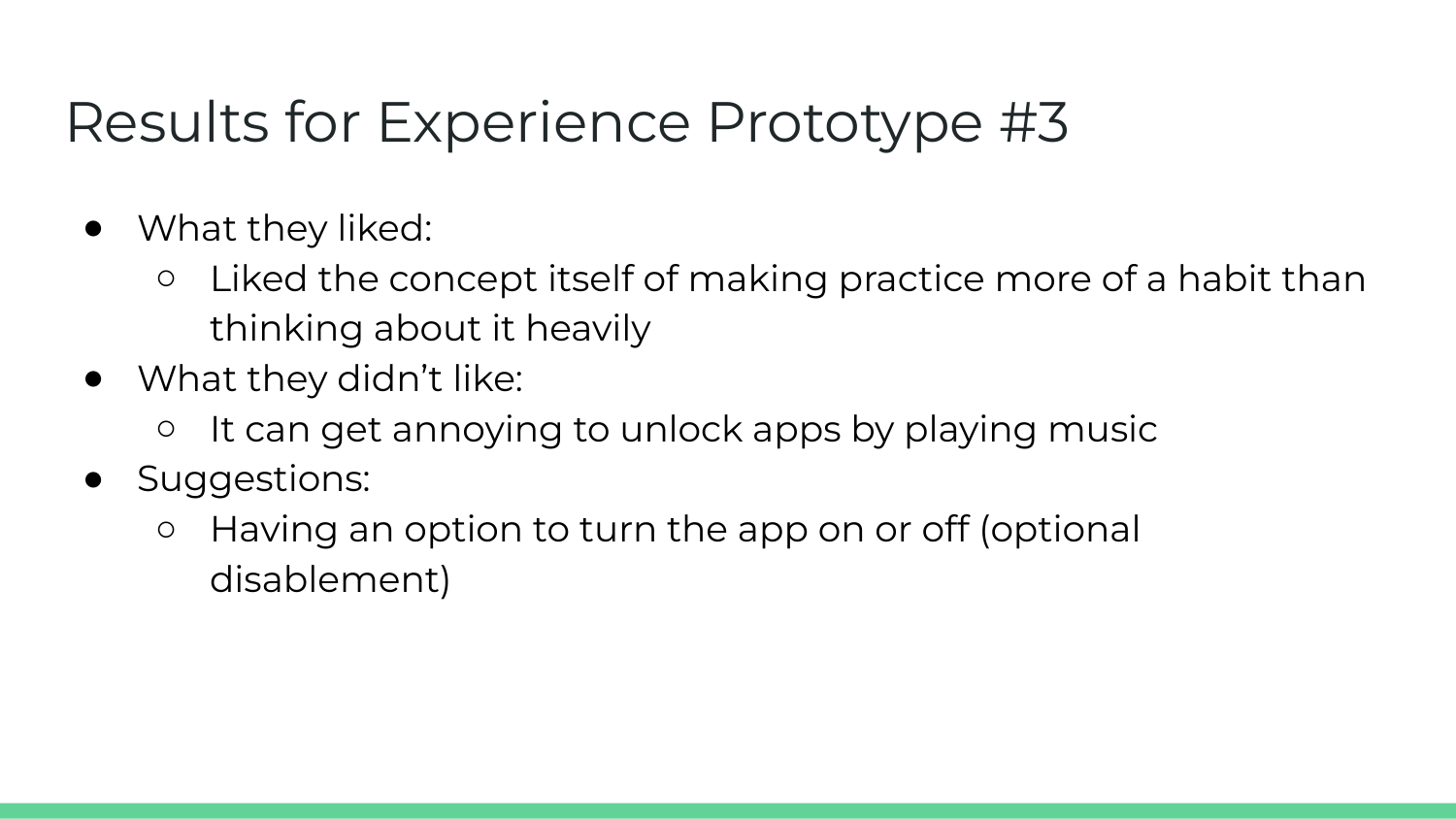

# Results for Experience Prototype #3
What they liked:
Liked the concept itself of making practice more of a habit than thinking about it heavily
What they didn’t like:
It can get annoying to unlock apps by playing music
Suggestions:
Having an option to turn the app on or off (optional disablement)